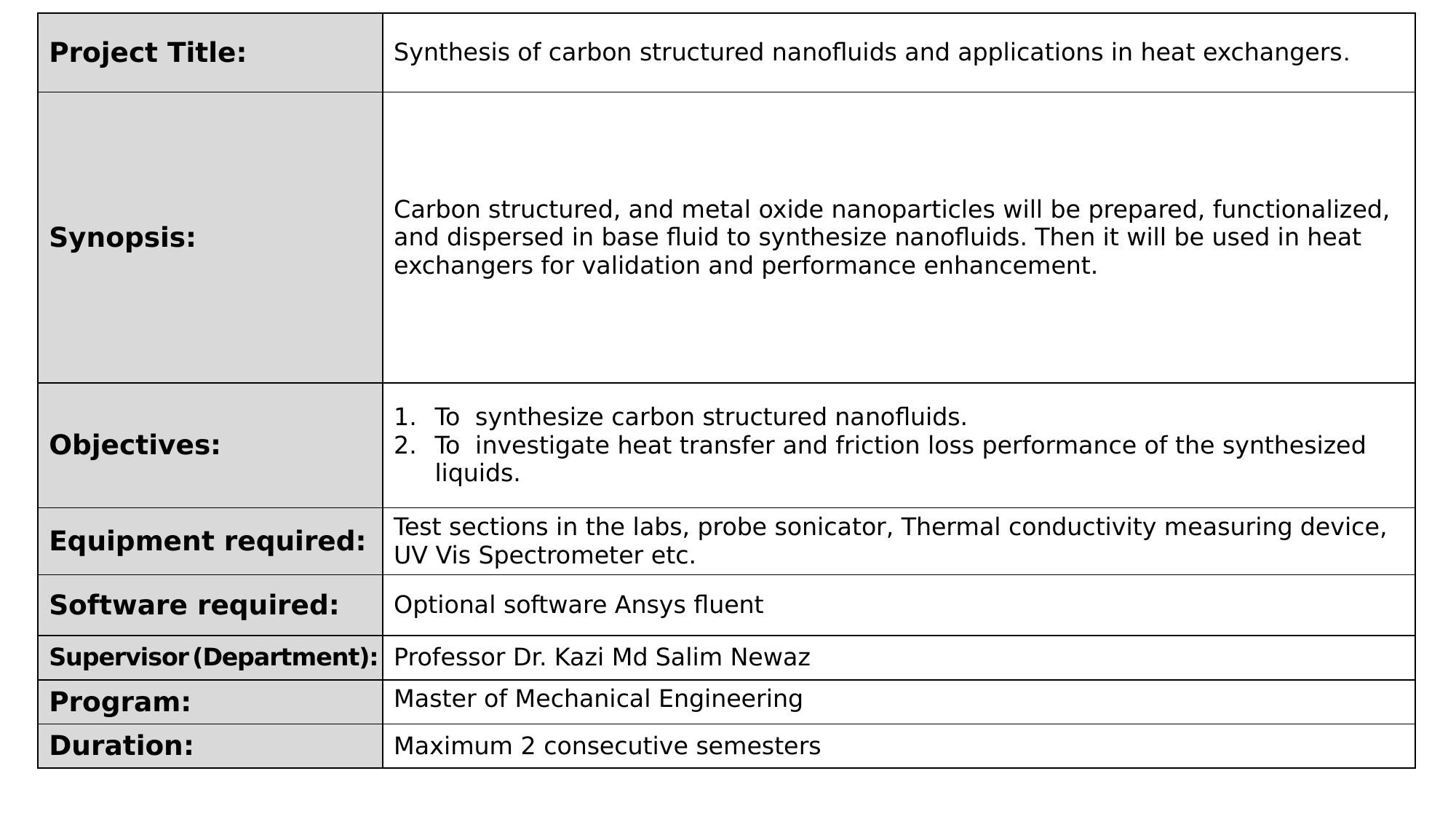

| Project Title: | Synthesis of carbon structured nanofluids and applications in heat exchangers. |
| --- | --- |
| Synopsis: | Carbon structured, and metal oxide nanoparticles will be prepared, functionalized, and dispersed in base fluid to synthesize nanofluids. Then it will be used in heat exchangers for validation and performance enhancement. |
| Objectives: | To synthesize carbon structured nanofluids. To investigate heat transfer and friction loss performance of the synthesized liquids. |
| Equipment required: | Test sections in the labs, probe sonicator, Thermal conductivity measuring device, UV Vis Spectrometer etc. |
| Software required: | Optional software Ansys fluent |
| Supervisor (Department): | Professor Dr. Kazi Md Salim Newaz |
| Program: | Master of Mechanical Engineering |
| Duration: | Maximum 2 consecutive semesters |